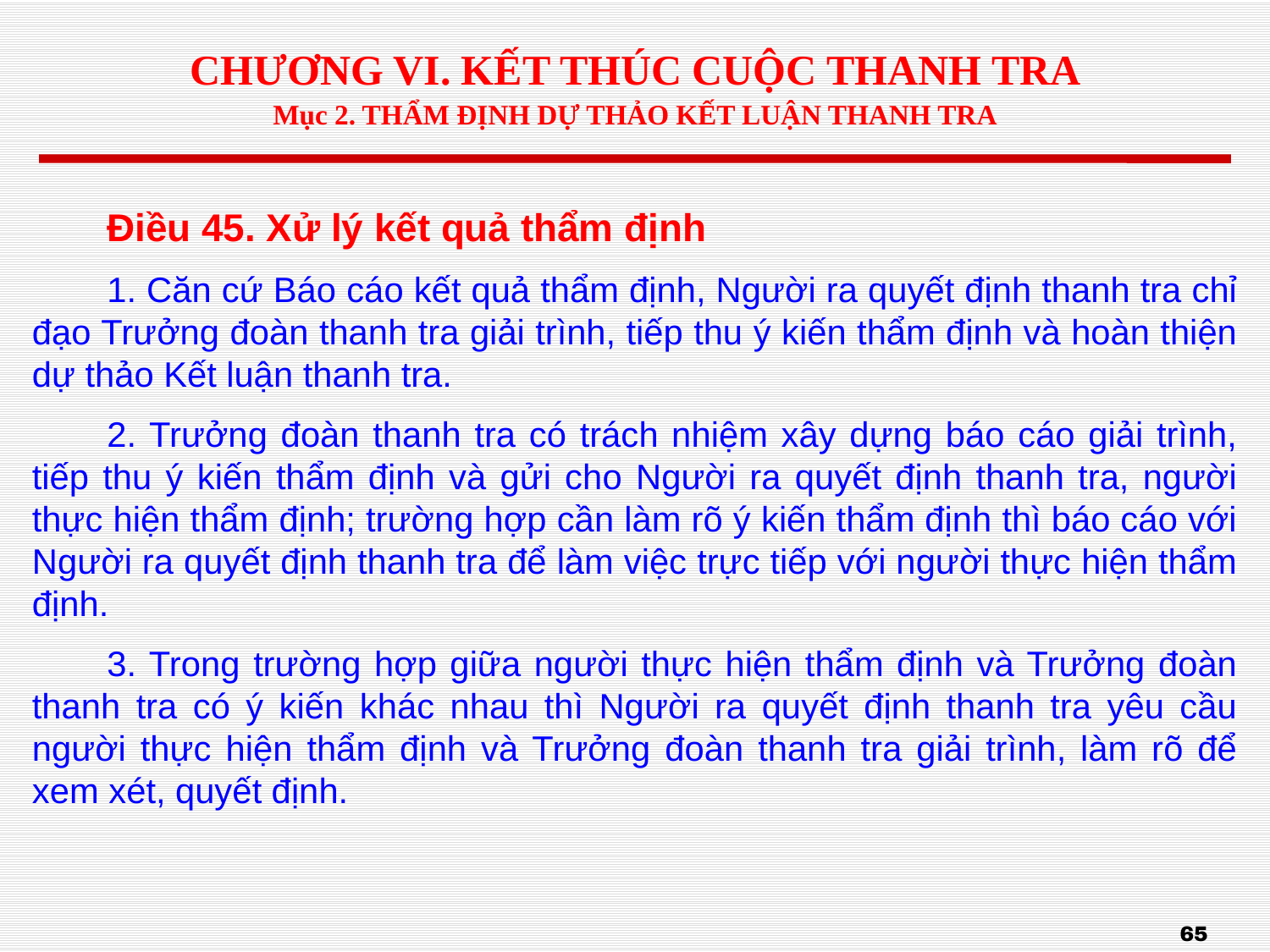

# CHƯƠNG VI. KẾT THÚC CUỘC THANH TRA Mục 2. THẨM ĐỊNH DỰ THẢO KẾT LUẬN THANH TRA
Điều 45. Xử lý kết quả thẩm định
1. Căn cứ Báo cáo kết quả thẩm định, Người ra quyết định thanh tra chỉ đạo Trưởng đoàn thanh tra giải trình, tiếp thu ý kiến thẩm định và hoàn thiện dự thảo Kết luận thanh tra.
2. Trưởng đoàn thanh tra có trách nhiệm xây dựng báo cáo giải trình, tiếp thu ý kiến thẩm định và gửi cho Người ra quyết định thanh tra, người thực hiện thẩm định; trường hợp cần làm rõ ý kiến thẩm định thì báo cáo với Người ra quyết định thanh tra để làm việc trực tiếp với người thực hiện thẩm định.
3. Trong trường hợp giữa người thực hiện thẩm định và Trưởng đoàn thanh tra có ý kiến khác nhau thì Người ra quyết định thanh tra yêu cầu người thực hiện thẩm định và Trưởng đoàn thanh tra giải trình, làm rõ để xem xét, quyết định.